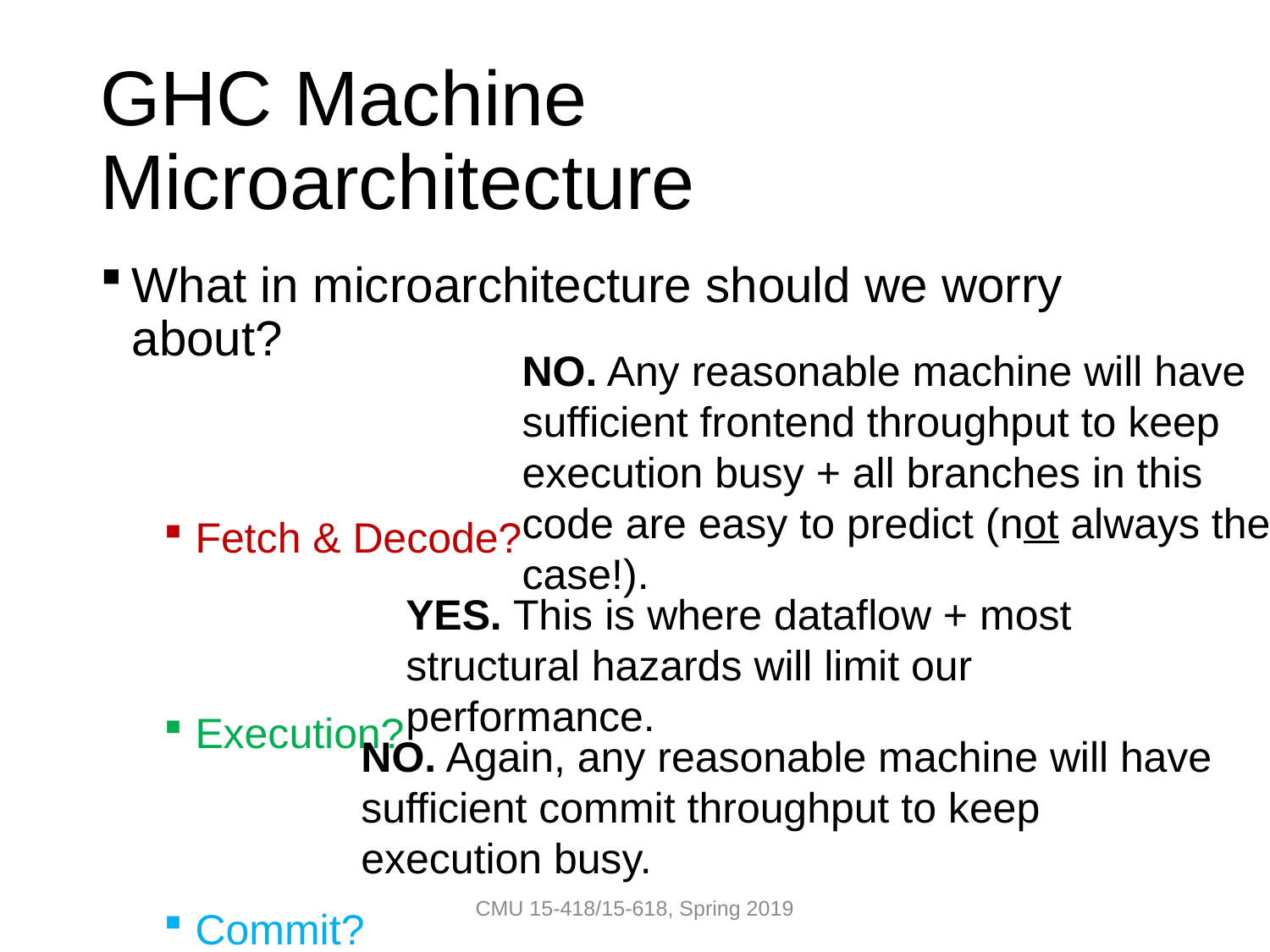

# GHC Machine Microarchitecture
What in microarchitecture should we worry about?

Fetch & Decode?

Execution?

Commit?

NO. Any reasonable machine will have sufficient frontend throughput to keep execution busy + all branches in this code are easy to predict (not always the case!).
YES. This is where dataflow + most structural hazards will limit our performance.
NO. Again, any reasonable machine will have sufficient commit throughput to keep execution busy.
CMU 15-418/15-618, Spring 2019